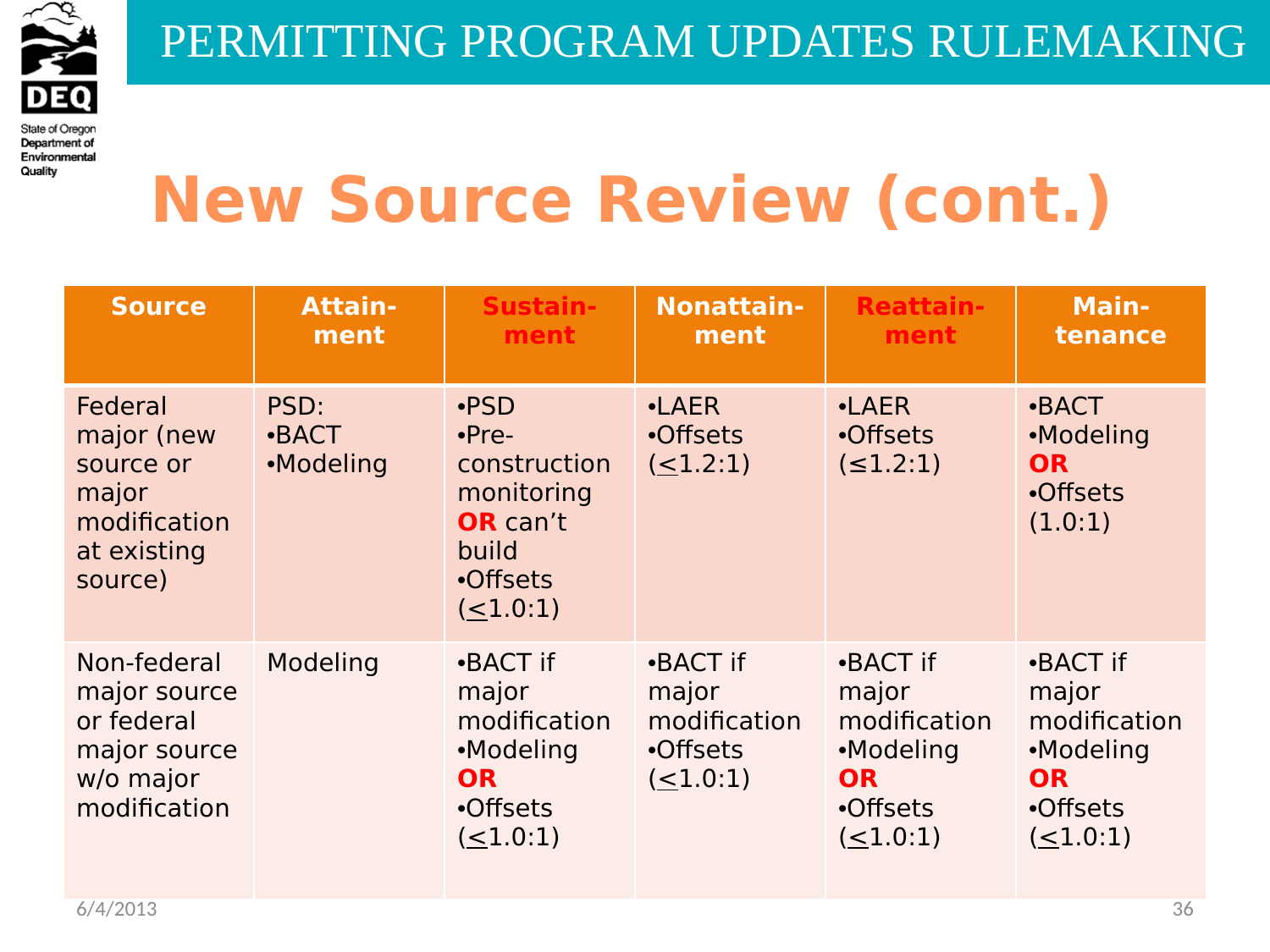

New Source Review (cont.)
| Source | Attain-ment | Sustain-ment | Nonattain-ment | Reattain-ment | Main-tenance |
| --- | --- | --- | --- | --- | --- |
| Federal major (new source or major modification at existing source) | PSD: BACT Modeling | PSD Pre-construction monitoring OR can’t build Offsets (<1.0:1) | LAER Offsets (<1.2:1) | LAER Offsets (≤1.2:1) | BACT Modeling OR Offsets (1.0:1) |
| Non-federal major source or federal major source w/o major modification | Modeling | BACT if major modification Modeling OR Offsets (<1.0:1) | BACT if major modification Offsets (<1.0:1) | BACT if major modification Modeling OR Offsets (<1.0:1) | BACT if major modification Modeling OR Offsets (<1.0:1) |
6/4/2013
36